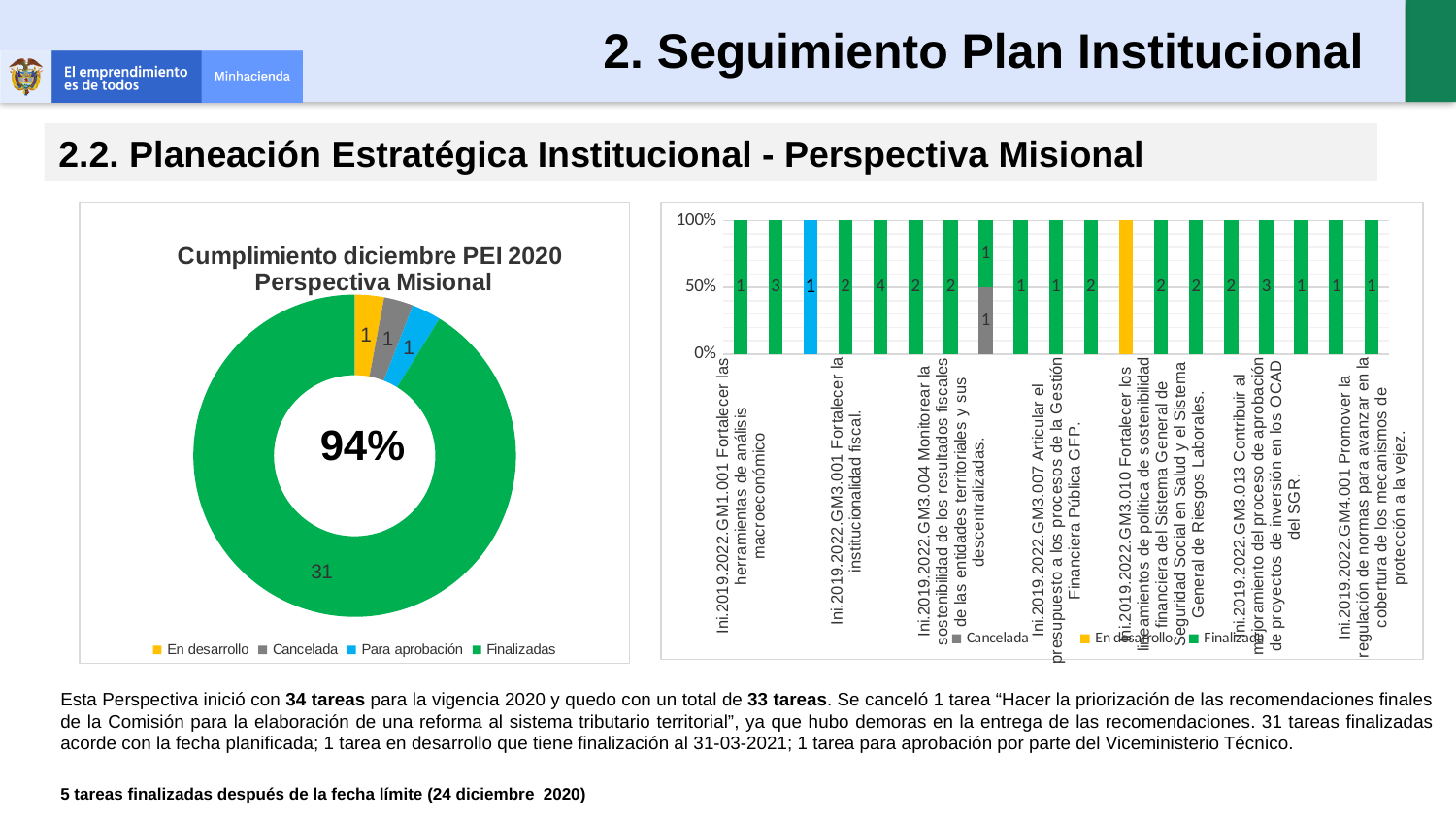

2. Seguimiento Plan Institucional
2.2. Planeación Estratégica Institucional - Perspectiva Misional

### Chart: Cumplimiento diciembre PEI 2020
Perspectiva Misional

| Category |  |
|---|---|
| En desarrollo | 1.0 |
| Cancelada | 1.0 |
| Para aprobación | 1.0 |
| Finalizadas | 31.0 |

### Chart

| Category | Cancelada | En desarrollo | Finalizada | Para aprobación |
|---|---|---|---|---|
| Ini.2019.2022.GM1.001 Fortalecer las herramientas de análisis macroeconómico | None | None | 1.0 | None |
| Ini.2019.2022.GM1.002 Facilitar la transición de la economía hacia el crecimiento sostenible y bajo en carbono. | None | None | 3.0 | None |
| Ini.2019.2022.GM2.001 Diseñar la reforma de mercado de capitales. | None | None | None | 1.0 |
| Ini.2019.2022.GM3.001 Fortalecer la institucionalidad fiscal. | None | None | 2.0 | None |
| Ini.2019.2022.GM3.002 Fortalecer el sistema de gestión de riesgos fiscales. | None | None | 4.0 | None |
| Ini.2019.2022.GM3.003 Optimizar el modelo de gestión y administración del portafolio de empresas estatales y entes gestores. | None | None | 2.0 | None |
| Ini.2019.2022.GM3.004 Monitorear la sostenibilidad de los resultados fiscales de las entidades territoriales y sus descentralizadas. | None | None | 2.0 | None |
| Ini.2019.2022.GM3.005 Diseñar una reforma del sistema tributario territorial. | 1.0 | None | 1.0 | None |
| Ini.2019.2022.GM3.006 Modernizar las finanzas públicas. | None | None | 1.0 | None |
| Ini.2019.2022.GM3.007 Articular el presupuesto a los procesos de la Gestión Financiera Pública GFP. | None | None | 1.0 | None |
| Ini.2019.2022.GM3.008 Modernizar los sistemas de información para implementar el nuevo modelo de negocio. | None | None | 2.0 | None |
| Ini.2019.2022.GM3.009 Diseñar una Política sostenible de estabilización de los combustibles líquidos | None | 1.0 | None | None |
| Ini.2019.2022.GM3.010 Fortalecer los lineamientos de política de sostenibilidad financiera del Sistema General de Seguridad Social en Salud y el Sistema General de Riesgos Laborales. | None | None | 2.0 | None |
| Ini.2019.2022.GM3.011 Lograr la articulación y modernización de los sistemas de estimación del pasivo pensional para el nivel central. | None | None | 2.0 | None |
| Ini.2019.2022.GM3.012 Optimizar los procesos de seguimiento y control a los recursos de las Entidades Territoriales administrados por el FONPET. | None | None | 2.0 | None |
| Ini.2019.2022.GM3.013 Contribuir al mejoramiento del proceso de aprobación de proyectos de inversión en los OCAD del SGR. | None | None | 3.0 | None |
| Ini.2019.2022.GM3.014 Consolidar al CETIL como la herramienta para las certificaciones de tiempos laborados válidos para pensiones. | None | None | 1.0 | None |
| Ini.2019.2022.GM3.015 Identificar las apropiaciones presupuestales para políticas transversales. | None | None | 1.0 | None |
| Ini.2019.2022.GM4.001 Promover la regulación de normas para avanzar en la cobertura de los mecanismos de protección a la vejez. | None | None | 1.0 | None |
94%
Esta Perspectiva inició con 34 tareas para la vigencia 2020 y quedo con un total de 33 tareas. Se canceló 1 tarea “Hacer la priorización de las recomendaciones finales de la Comisión para la elaboración de una reforma al sistema tributario territorial”, ya que hubo demoras en la entrega de las recomendaciones. 31 tareas finalizadas acorde con la fecha planificada; 1 tarea en desarrollo que tiene finalización al 31-03-2021; 1 tarea para aprobación por parte del Viceministerio Técnico.
5 tareas finalizadas después de la fecha límite (24 diciembre  2020)